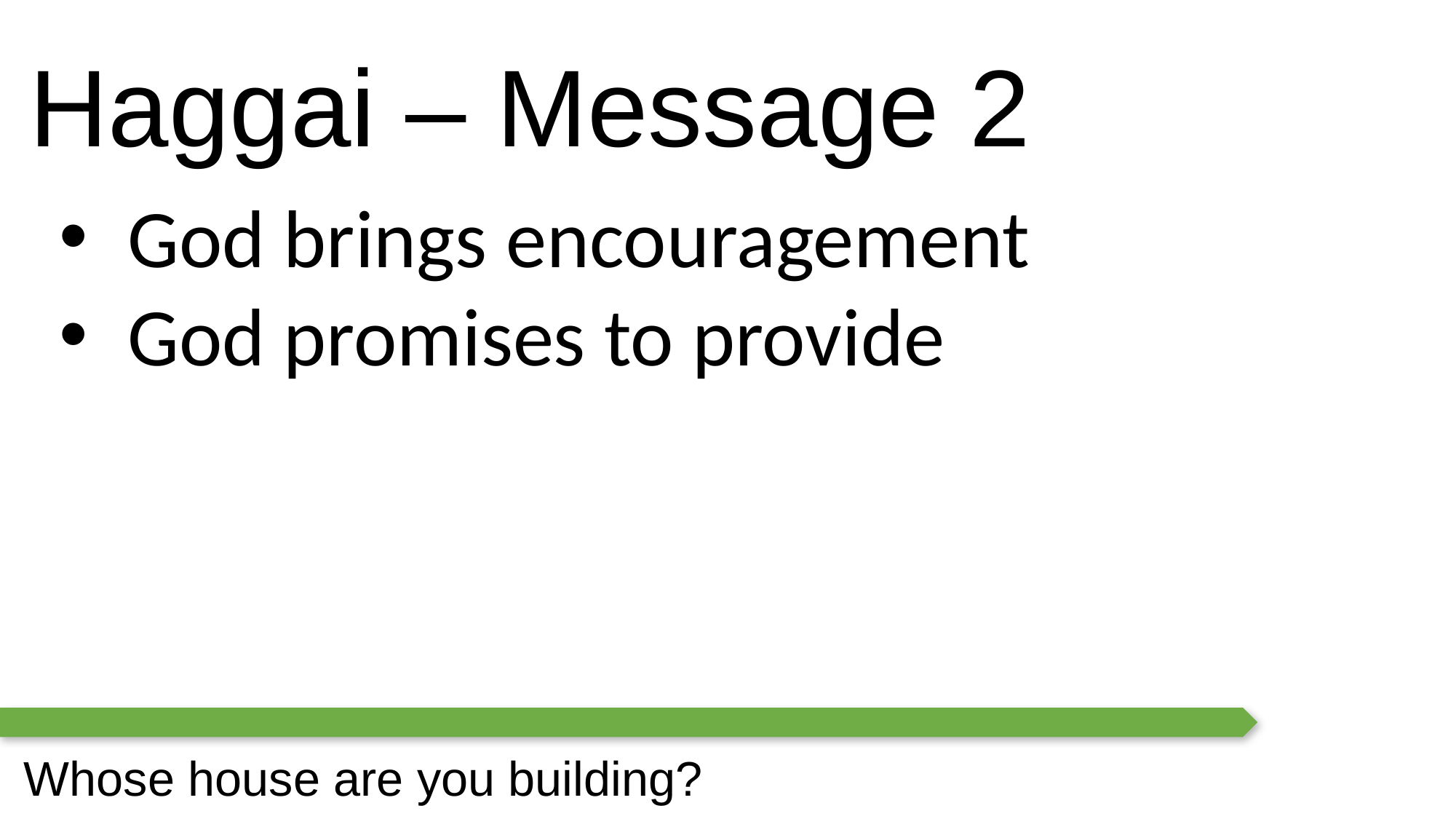

Haggai – Message 2
God brings encouragement
God promises to provide

Whose house are you building?